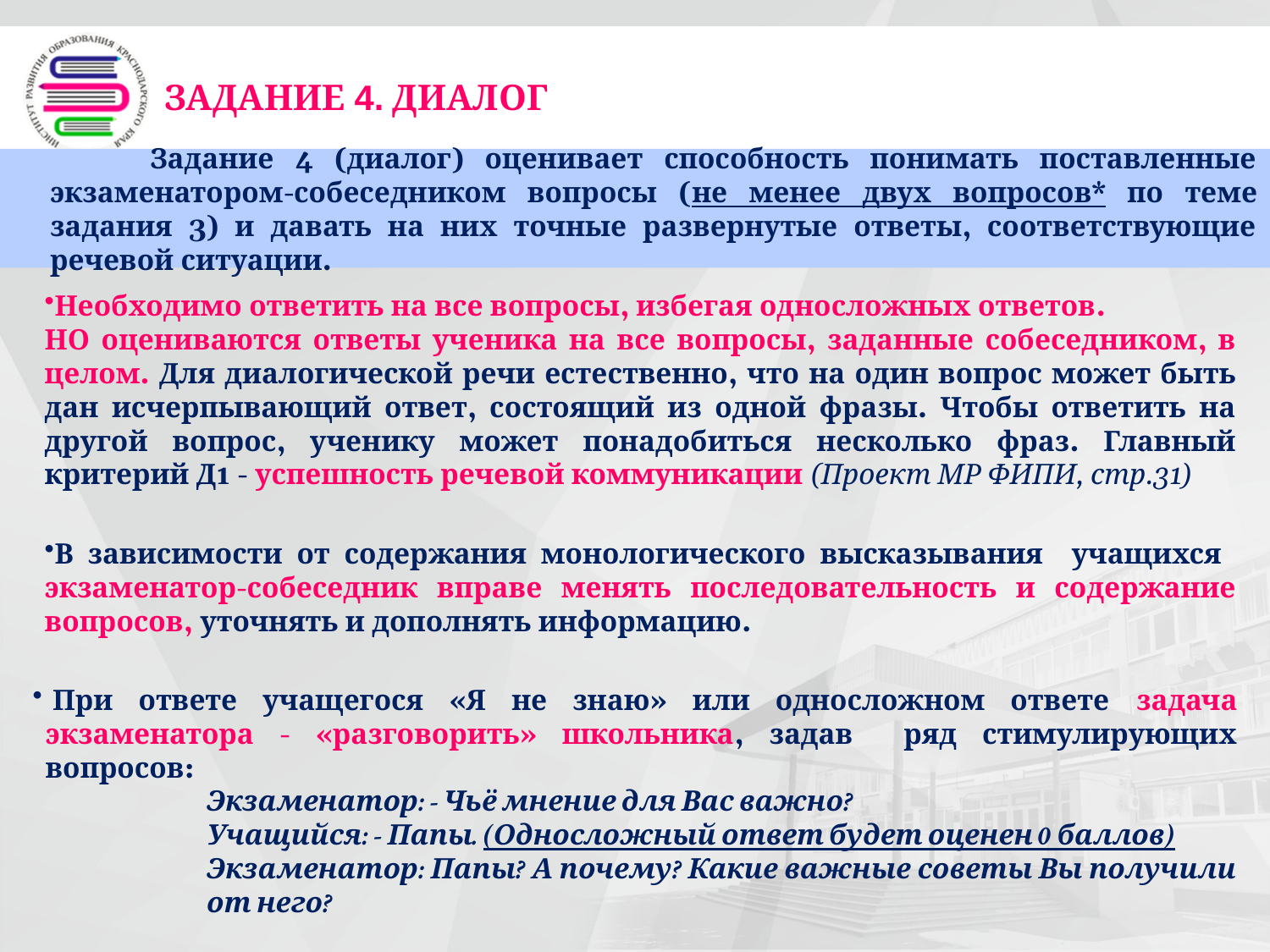

# Задание 4. Диалог
Задание 4 (диалог) оценивает способность понимать поставленные экзаменатором-собеседником вопросы (не менее двух вопросов* по теме задания 3) и давать на них точные развернутые ответы, соответствующие речевой ситуации.

Необходимо ответить на все вопросы, избегая односложных ответов.
НО оцениваются ответы ученика на все вопросы, заданные собеседником, в целом. Для диалогической речи естественно, что на один вопрос может быть дан исчерпывающий ответ, состоящий из одной фразы. Чтобы ответить на другой вопрос, ученику может понадобиться несколько фраз. Главный критерий Д1 - успешность речевой коммуникации (Проект МР ФИПИ, стр.31)

В зависимости от содержания монологического высказывания  учащихся  экзаменатор-собеседник вправе менять последовательность и содержание вопросов, уточнять и дополнять информацию.

 При ответе учащегося «Я не знаю» или односложном ответе задача экзаменатора - «разговорить» школьника, задав  ряд стимулирующих вопросов:
Экзаменатор: - Чьё мнение для Вас важно?
Учащийся: - Папы. (Односложный ответ будет оценен 0 баллов)
Экзаменатор: Папы? А почему? Какие важные советы Вы получили от него?

* Регламент проведения ИУС, с.15